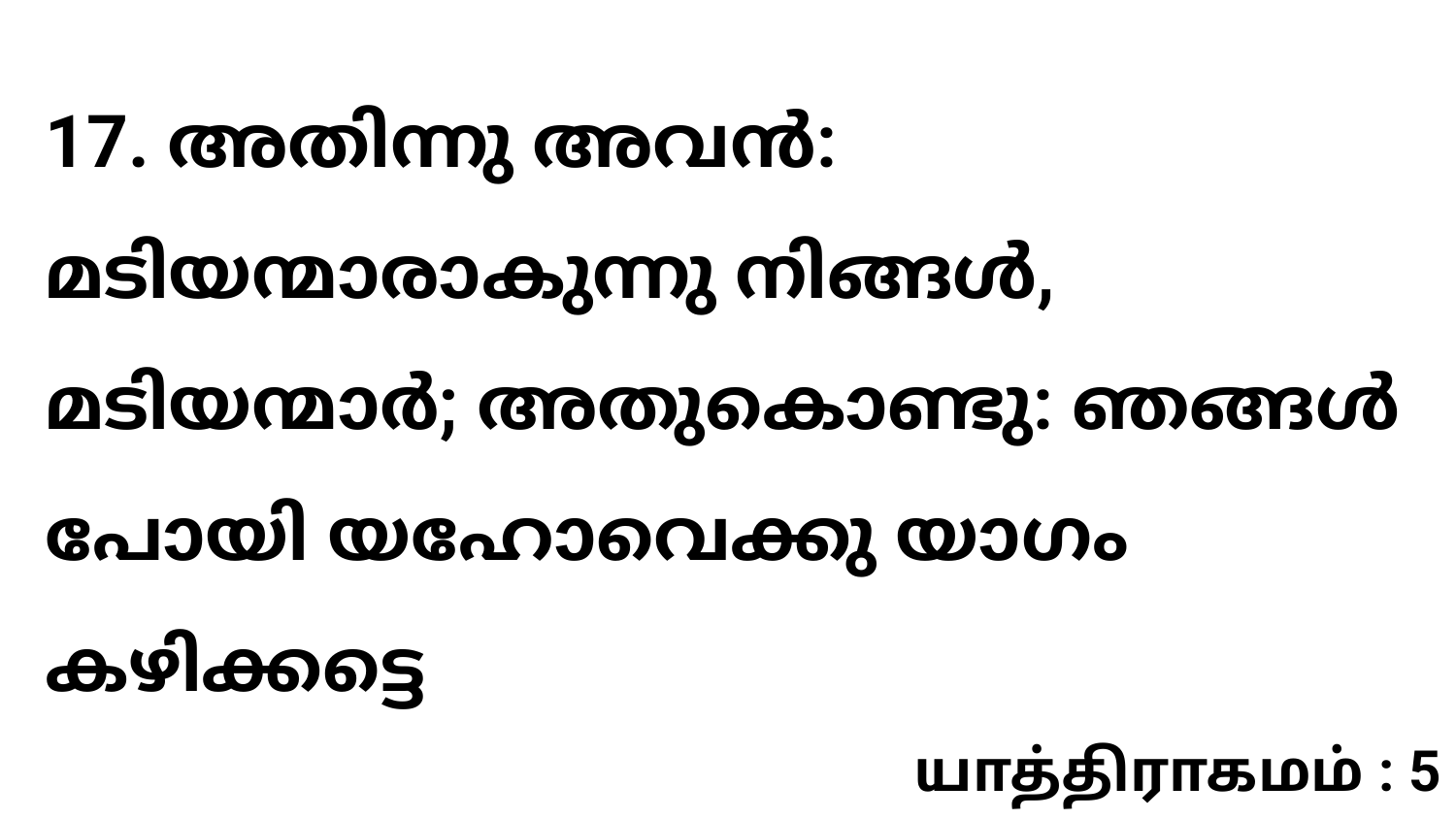

17. അതിന്നു അവൻ: മടിയന്മാരാകുന്നു നിങ്ങൾ, മടിയന്മാർ; അതുകൊണ്ടു: ഞങ്ങൾ പോയി യഹോവെക്കു യാഗം കഴിക്കട്ടെ
யாத்திராகமம் : 5